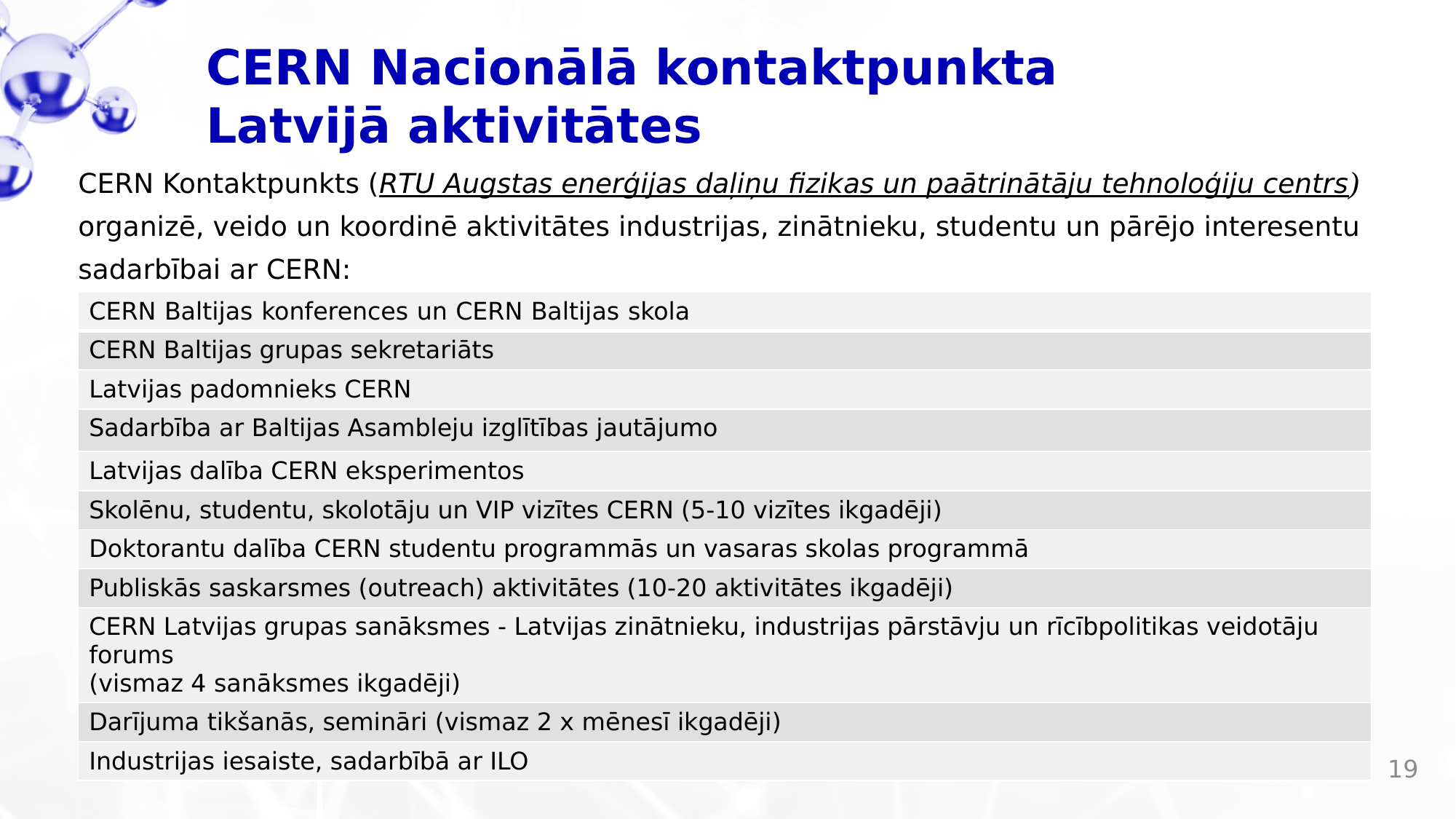

CERN Nacionālā kontaktpunkta
Latvijā aktivitātes

CERN Kontaktpunkts (RTU Augstas enerģijas daļiņu fizikas un paātrinātāju tehnoloģiju centrs) organizē, veido un koordinē aktivitātes industrijas, zinātnieku, studentu un pārējo interesentu sadarbībai ar CERN:

| CERN Baltijas konferences un CERN Baltijas skola |
| --- |
| CERN Baltijas grupas sekretariāts |
| Latvijas padomnieks CERN |
| Sadarbība ar Baltijas Asambleju izglītības jautājumo |
| Latvijas dalība CERN eksperimentos |
| Skolēnu, studentu, skolotāju un VIP vizītes CERN (5-10 vizītes ikgadēji) |
| Doktorantu dalība CERN studentu programmās un vasaras skolas programmā |
| Publiskās saskarsmes (outreach) aktivitātes (10-20 aktivitātes ikgadēji) |
| CERN Latvijas grupas sanāksmes - Latvijas zinātnieku, industrijas pārstāvju un rīcībpolitikas veidotāju forums (vismaz 4 sanāksmes ikgadēji) |
| Darījuma tikšanās, semināri (vismaz 2 x mēnesī ikgadēji) |
| Industrijas iesaiste, sadarbībā ar ILO |
19